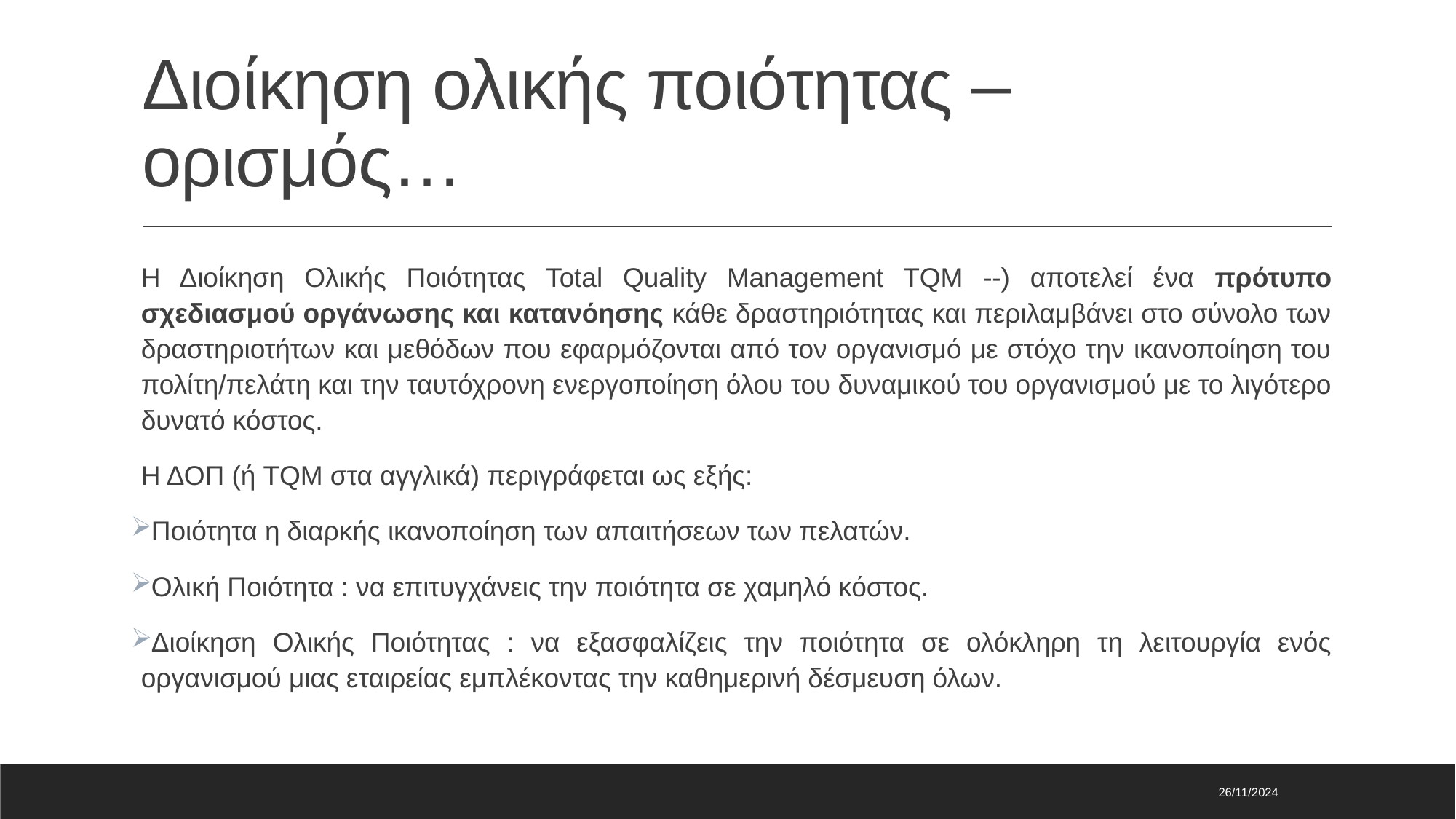

# Διοίκηση ολικής ποιότητας – ορισμός…
Η Διοίκηση Ολικής Ποιότητας Total Quality Management TQM --) αποτελεί ένα πρότυπο σχεδιασμού οργάνωσης και κατανόησης κάθε δραστηριότητας και περιλαμβάνει στο σύνολο των δραστηριοτήτων και μεθόδων που εφαρμόζονται από τον οργανισμό με στόχο την ικανοποίηση του πολίτη/πελάτη και την ταυτόχρονη ενεργοποίηση όλου του δυναμικού του οργανισμού με το λιγότερο δυνατό κόστος.
Η ΔΟΠ (ή TQM στα αγγλικά) περιγράφεται ως εξής:
Ποιότητα η διαρκής ικανοποίηση των απαιτήσεων των πελατών.
Ολική Ποιότητα : να επιτυγχάνεις την ποιότητα σε χαμηλό κόστος.
Διοίκηση Ολικής Ποιότητας : να εξασφαλίζεις την ποιότητα σε ολόκληρη τη λειτουργία ενός οργανισμού μιας εταιρείας εμπλέκοντας την καθημερινή δέσμευση όλων.
26/11/2024